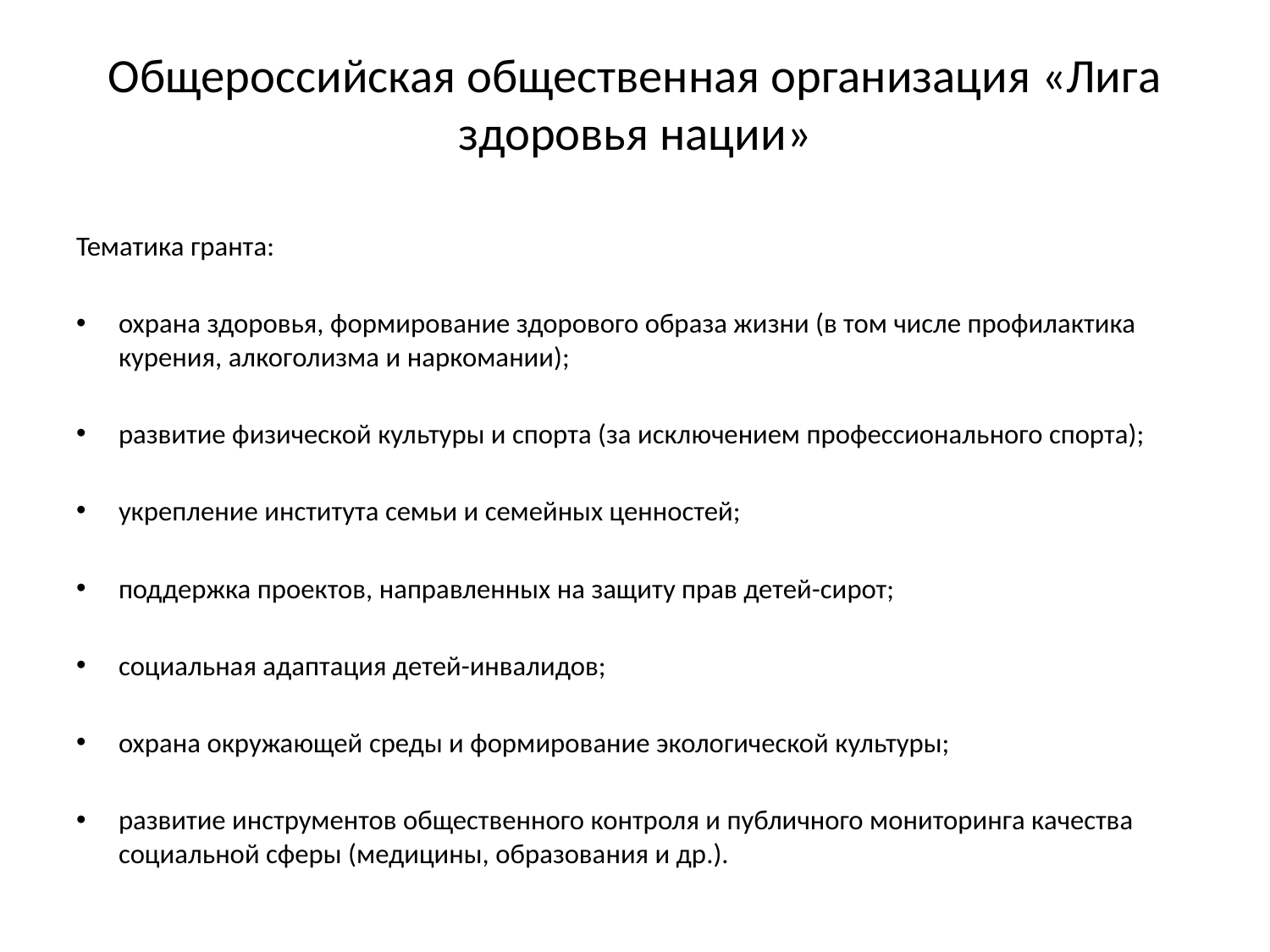

# Общероссийская общественная организация «Лига здоровья нации»
Тематика гранта:

охрана здоровья, формирование здорового образа жизни (в том числе профилактика курения, алкоголизма и наркомании);

развитие физической культуры и спорта (за исключением профессионального спорта);

укрепление института семьи и семейных ценностей;

поддержка проектов, направленных на защиту прав детей-сирот;

социальная адаптация детей-инвалидов;

охрана окружающей среды и формирование экологической культуры;

развитие инструментов общественного контроля и публичного мониторинга качества социальной сферы (медицины, образования и др.).